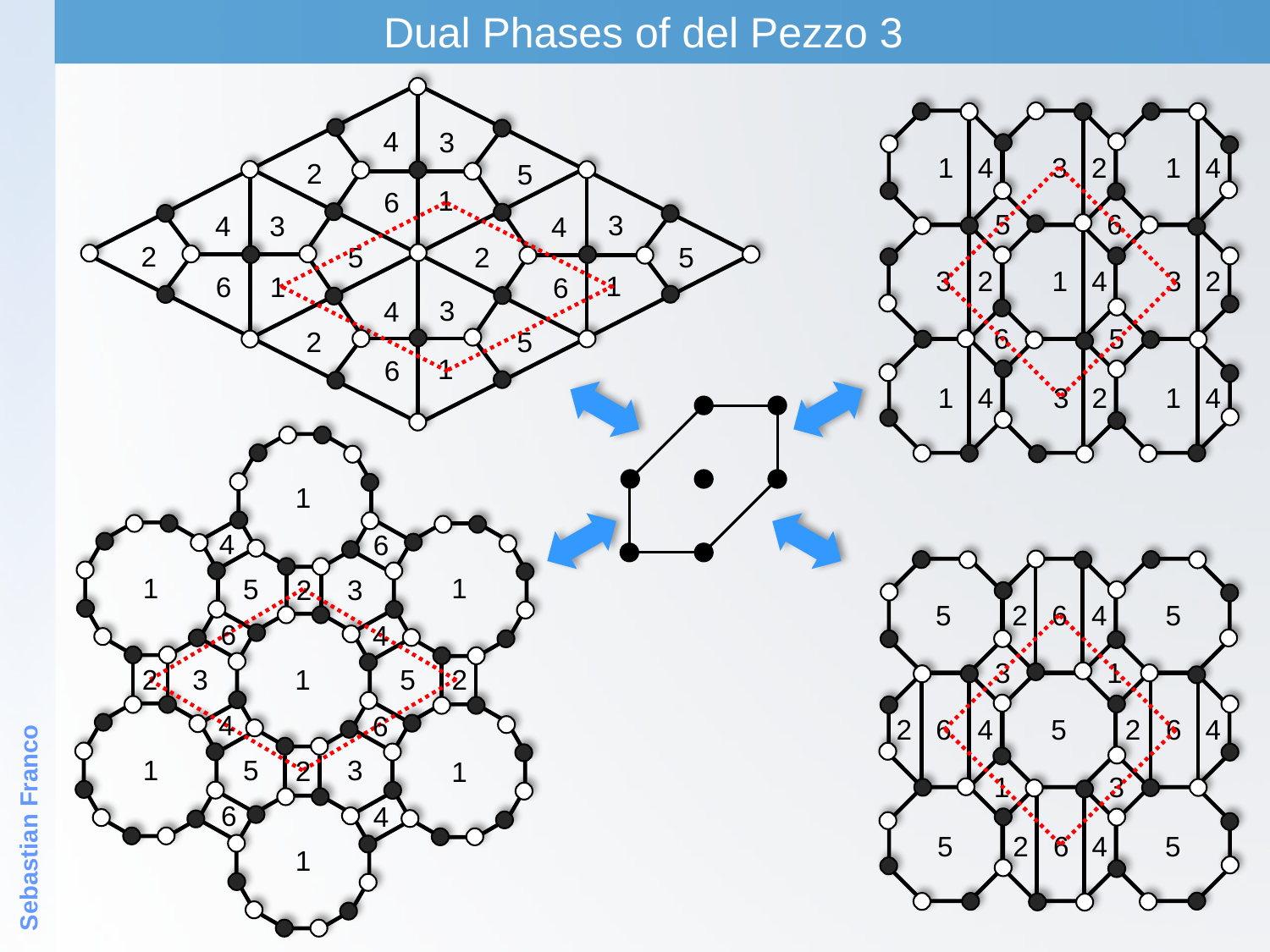

Dual Phases of del Pezzo 3

4
3

2
5
1
6
3
3
4
4
2
2
5
5

1
1
6
6

3
4
5
2
1
6

3
2
5
6
3
2
3
2
6
5
3
2
1
4
1
4
1
4
1
4
1
4

1
4
6
1
1
5
2
3
6
4
1
5
2
3
2
4
6
3
5
2
1
1
6
4
1

5
2
6
4
5
3
1
2
6
4
5
2
6
4
1
3
5
2
6
4
5
Sebastian Franco